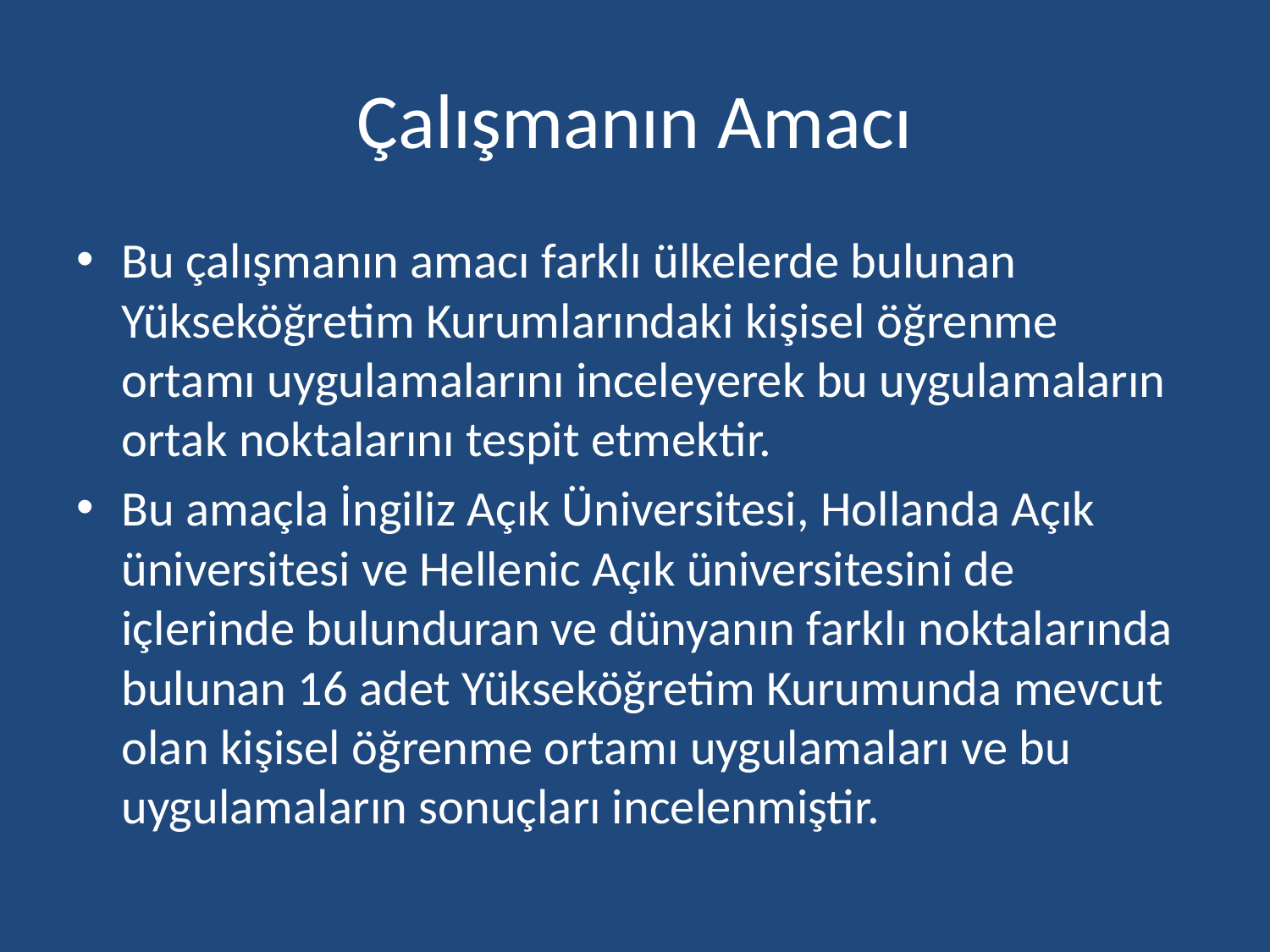

# Çalışmanın Amacı
Bu çalışmanın amacı farklı ülkelerde bulunan Yükseköğretim Kurumlarındaki kişisel öğrenme ortamı uygulamalarını inceleyerek bu uygulamaların ortak noktalarını tespit etmektir.
Bu amaçla İngiliz Açık Üniversitesi, Hollanda Açık üniversitesi ve Hellenic Açık üniversitesini de içlerinde bulunduran ve dünyanın farklı noktalarında bulunan 16 adet Yükseköğretim Kurumunda mevcut olan kişisel öğrenme ortamı uygulamaları ve bu uygulamaların sonuçları incelenmiştir.